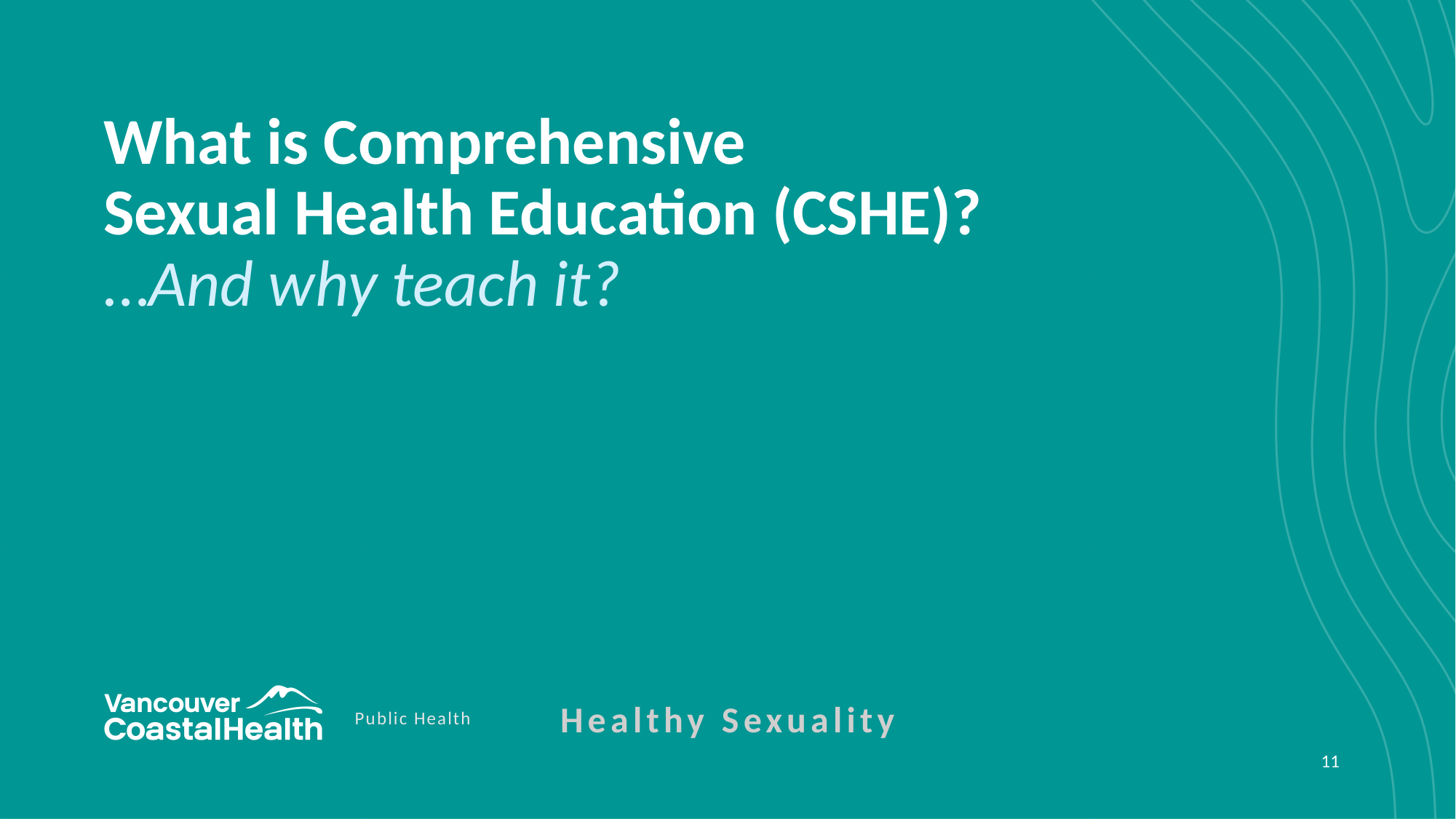

# What is Comprehensive Sexual Health Education (CSHE)? …And why teach it?
Healthy Sexuality
Public Health
11